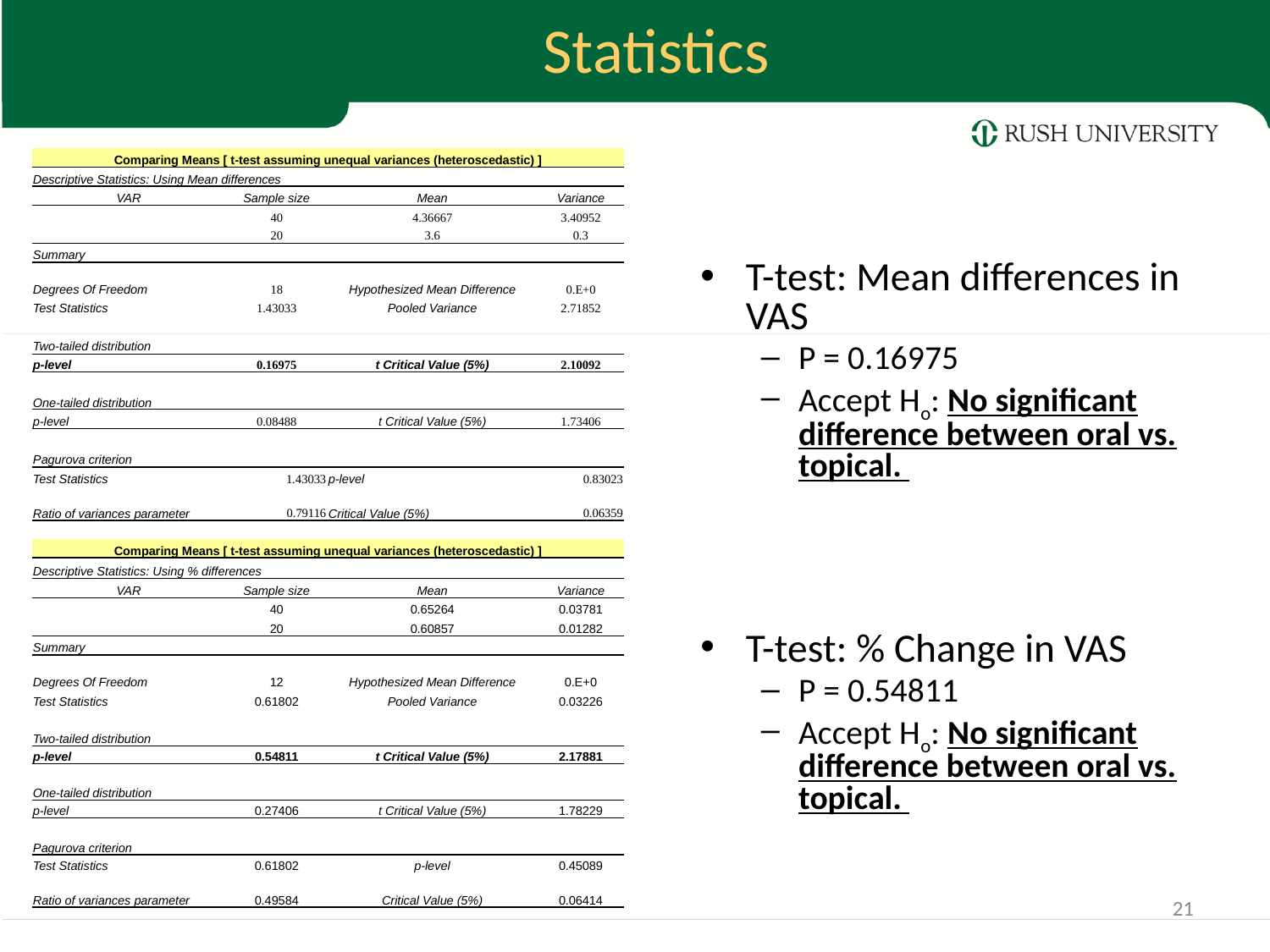

Statistics
| Comparing Means [ t-test assuming unequal variances (heteroscedastic) ] |  |  |  |
| --- | --- | --- | --- |
| Descriptive Statistics: Using Mean differences |  |  |  |
| VAR | Sample size | Mean | Variance |
|  | 40 | 4.36667 | 3.40952 |
|  | 20 | 3.6 | 0.3 |
| Summary |  |  |  |
| Degrees Of Freedom | 18 | Hypothesized Mean Difference | 0.E+0 |
| Test Statistics | 1.43033 | Pooled Variance | 2.71852 |
|  |  |  |  |
| Two-tailed distribution |  |  |  |
| p-level | 0.16975 | t Critical Value (5%) | 2.10092 |
|  |  |  |  |
| One-tailed distribution |  |  |  |
| p-level | 0.08488 | t Critical Value (5%) | 1.73406 |
|  |  |  |  |
| Pagurova criterion |  |  |  |
| Test Statistics | 1.43033 | p-level | 0.83023 |
| Ratio of variances parameter | 0.79116 | Critical Value (5%) | 0.06359 |
|  |  |  |  |
| Comparing Means [ t-test assuming unequal variances (heteroscedastic) ] |  |  |  |
| Descriptive Statistics: Using % differences |  |  |  |
| VAR | Sample size | Mean | Variance |
|  | 40 | 0.65264 | 0.03781 |
|  | 20 | 0.60857 | 0.01282 |
| Summary |  |  |  |
| Degrees Of Freedom | 12 | Hypothesized Mean Difference | 0.E+0 |
| Test Statistics | 0.61802 | Pooled Variance | 0.03226 |
|  |  |  |  |
| Two-tailed distribution |  |  |  |
| p-level | 0.54811 | t Critical Value (5%) | 2.17881 |
|  |  |  |  |
| One-tailed distribution |  |  |  |
| p-level | 0.27406 | t Critical Value (5%) | 1.78229 |
|  |  |  |  |
| Pagurova criterion |  |  |  |
| Test Statistics | 0.61802 | p-level | 0.45089 |
| Ratio of variances parameter | 0.49584 | Critical Value (5%) | 0.06414 |
T-test: Mean differences in VAS
P = 0.16975
Accept Ho: No significant difference between oral vs. topical.

T-test: % Change in VAS
P = 0.54811
Accept Ho: No significant difference between oral vs. topical.

21